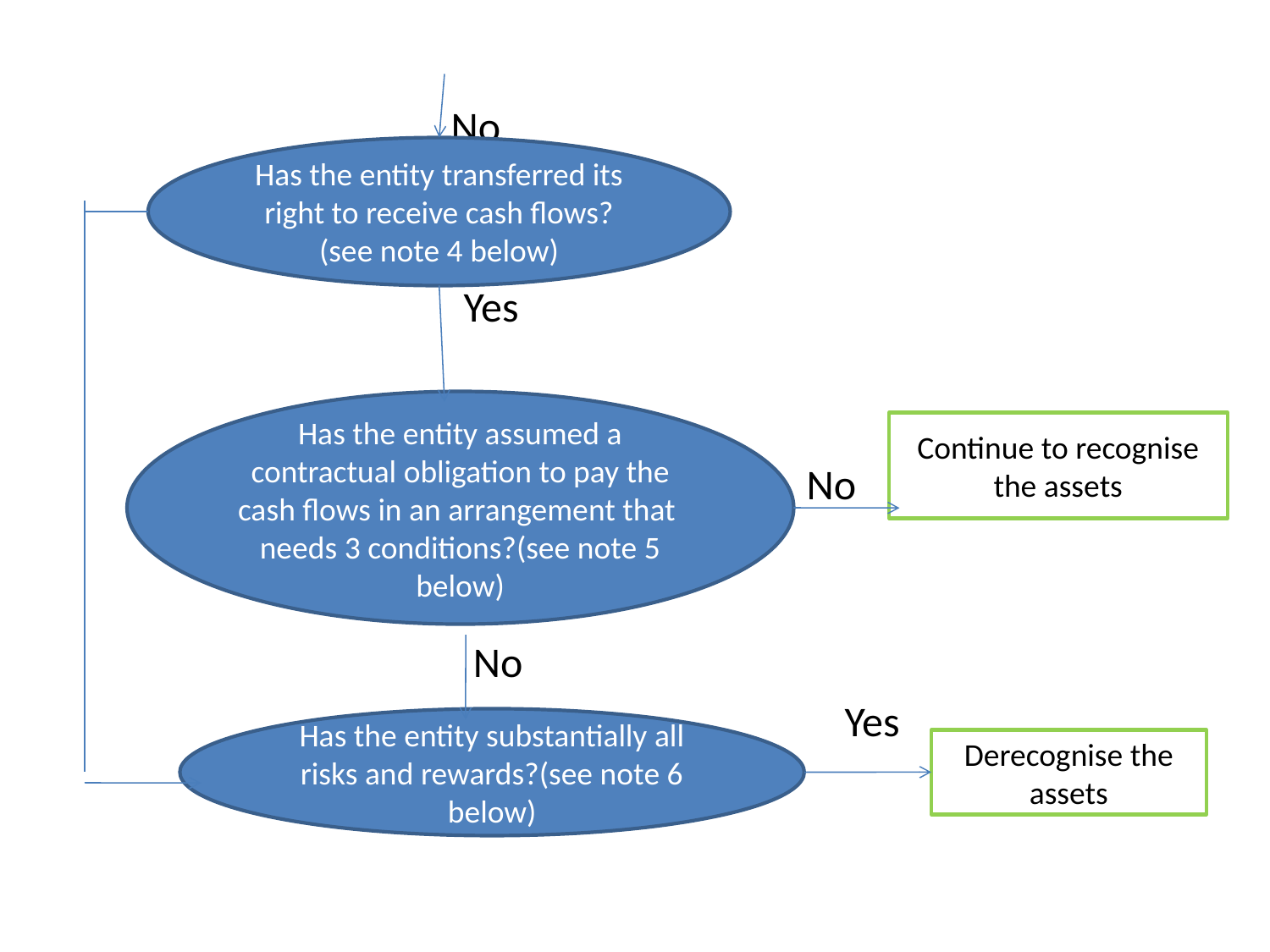

No

                                            Yes

                                                                                No

                                             No
                                                                                    Yes
Has the entity transferred its right to receive cash flows?(see note 4 below)
Has the entity assumed a contractual obligation to pay the cash flows in an arrangement that  needs 3 conditions?(see note 5 below)
Continue to recognise the assets
Has the entity substantially all risks and rewards?(see note 6 below)
Derecognise the assets